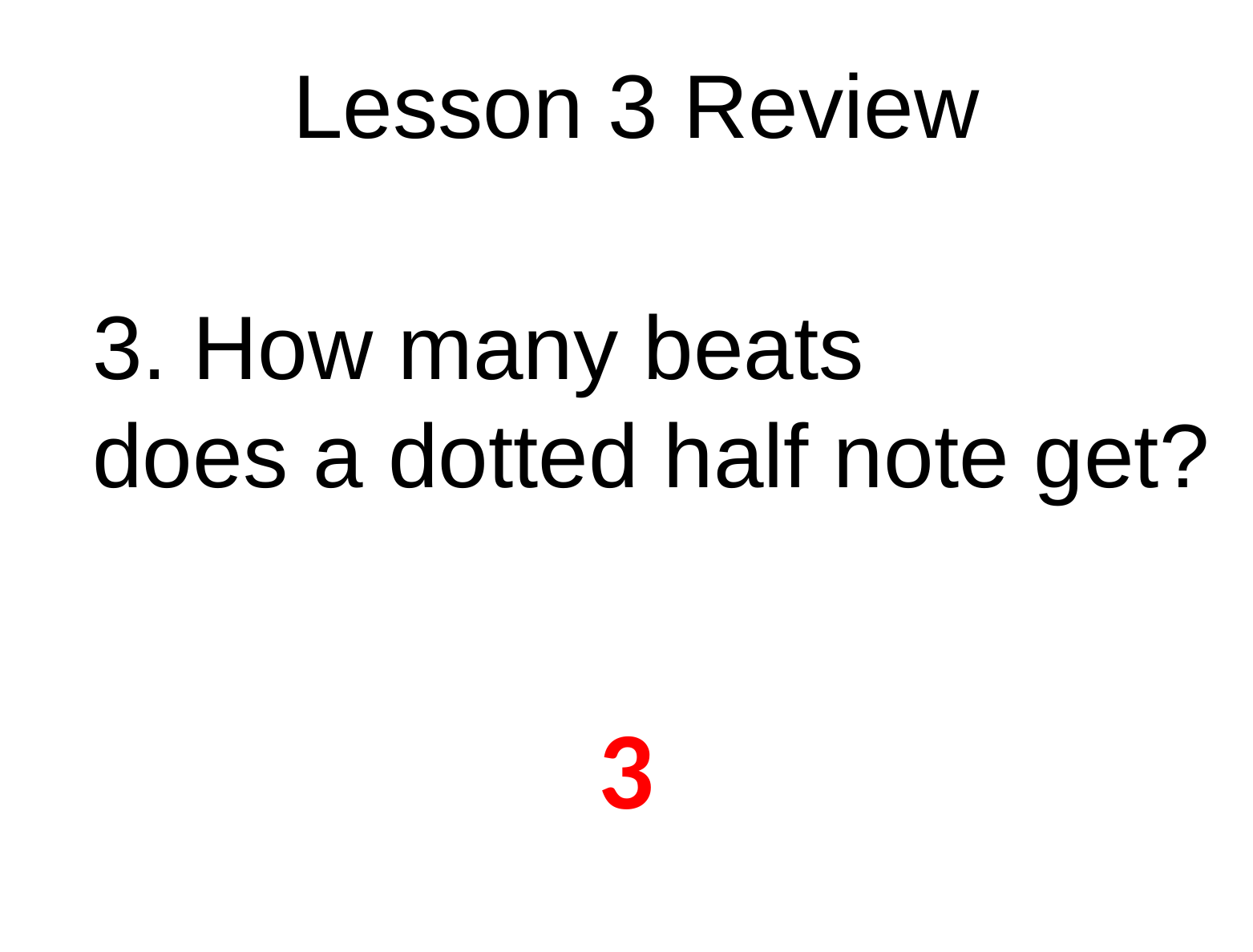

Lesson 3 Review
3. How many beats
does a dotted half note get?
3